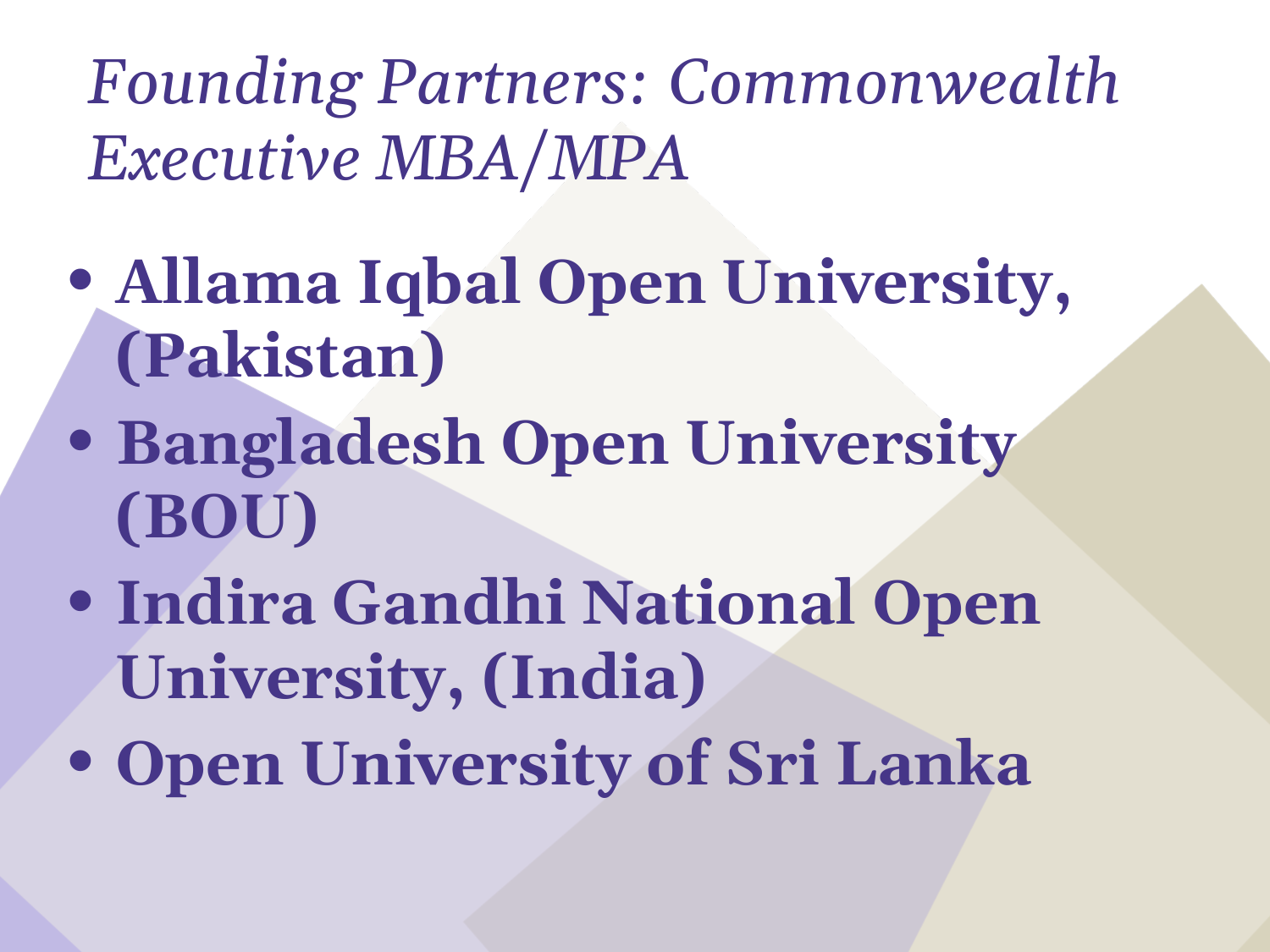

# Founding Partners: Commonwealth Executive MBA/MPA
Allama Iqbal Open University, (Pakistan)
Bangladesh Open University (BOU)
Indira Gandhi National Open University, (India)
Open University of Sri Lanka